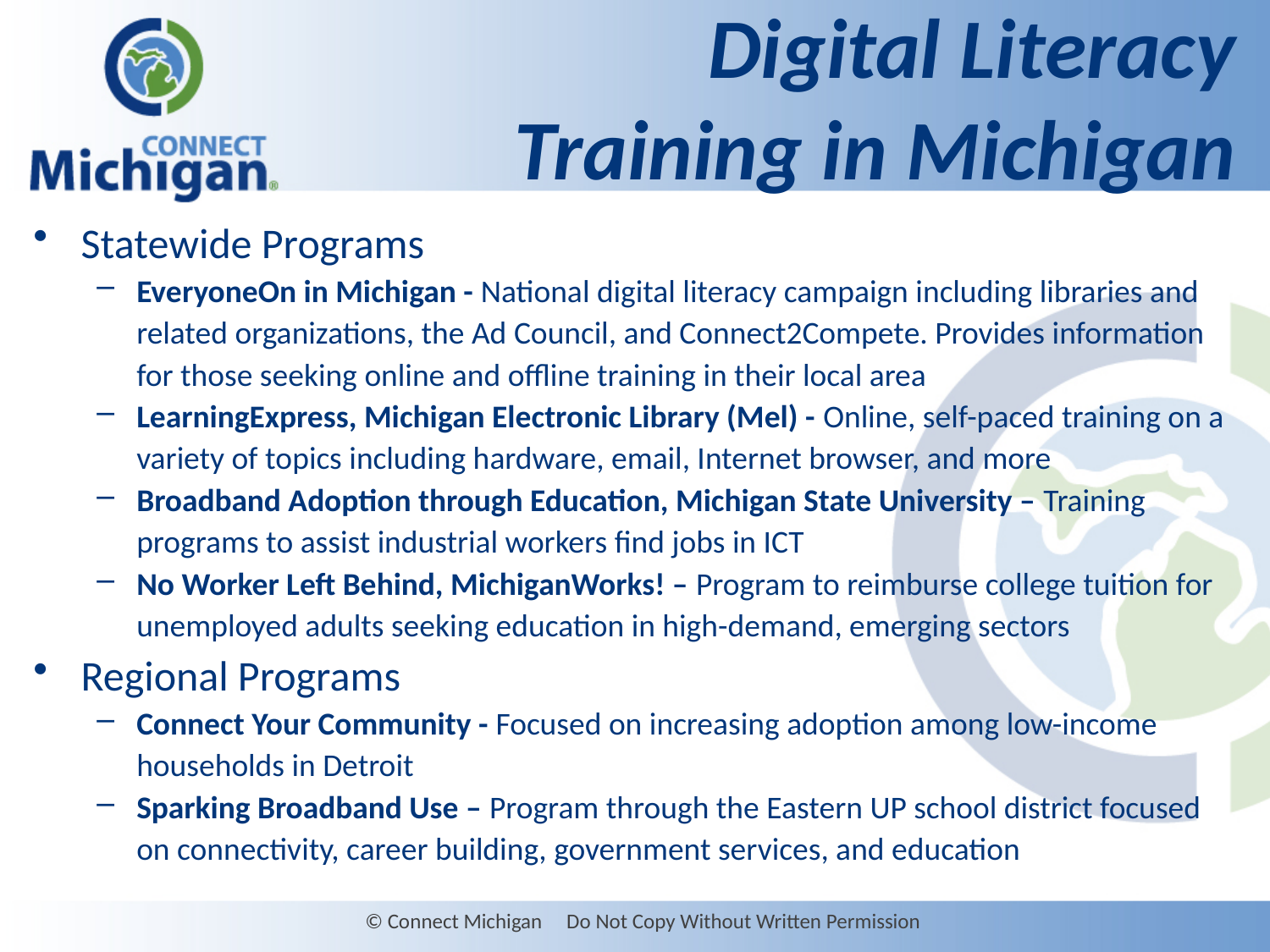

# Digital Literacy Training in Michigan
Statewide Programs
EveryoneOn in Michigan - National digital literacy campaign including libraries and related organizations, the Ad Council, and Connect2Compete. Provides information for those seeking online and offline training in their local area
LearningExpress, Michigan Electronic Library (Mel) - Online, self-paced training on a variety of topics including hardware, email, Internet browser, and more
Broadband Adoption through Education, Michigan State University – Training programs to assist industrial workers find jobs in ICT
No Worker Left Behind, MichiganWorks! – Program to reimburse college tuition for unemployed adults seeking education in high-demand, emerging sectors
Regional Programs
Connect Your Community - Focused on increasing adoption among low-income households in Detroit
Sparking Broadband Use – Program through the Eastern UP school district focused on connectivity, career building, government services, and education

© Connect Michigan     Do Not Copy Without Written Permission